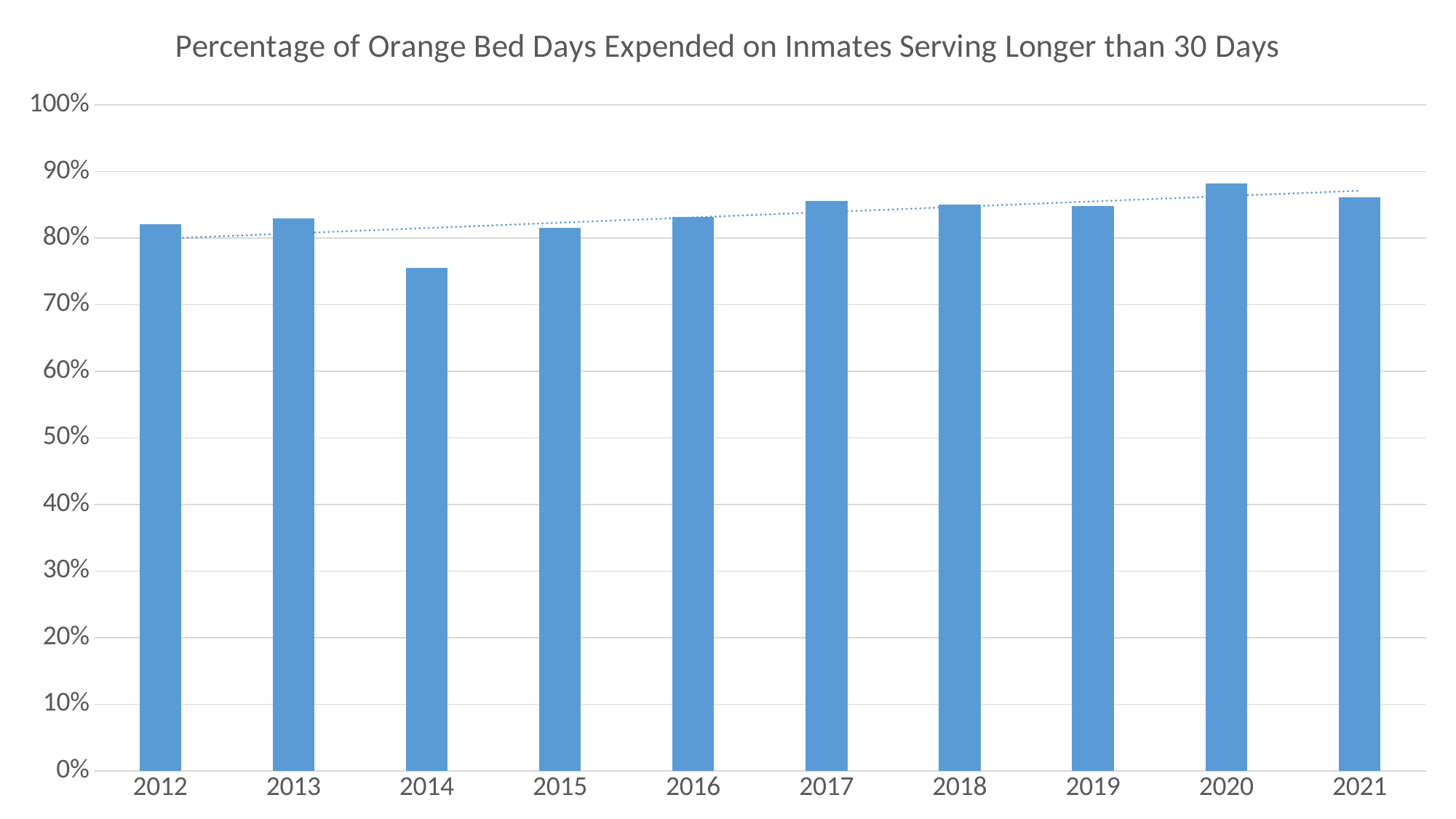

### Chart: Percentage of Orange Bed Days Expended on Inmates Serving Longer than 30 Days

| Category | Percent +30 Day LOS of All Releases |
|---|---|
| 2012 | 0.8212923293620518 |
| 2013 | 0.8298641916331126 |
| 2014 | 0.7556761387976582 |
| 2015 | 0.8149284253578732 |
| 2016 | 0.8313648918944662 |
| 2017 | 0.8553325854834019 |
| 2018 | 0.8505558754484652 |
| 2019 | 0.8485151116951379 |
| 2020 | 0.8818191036300953 |
| 2021 | 0.8613775569166763 |